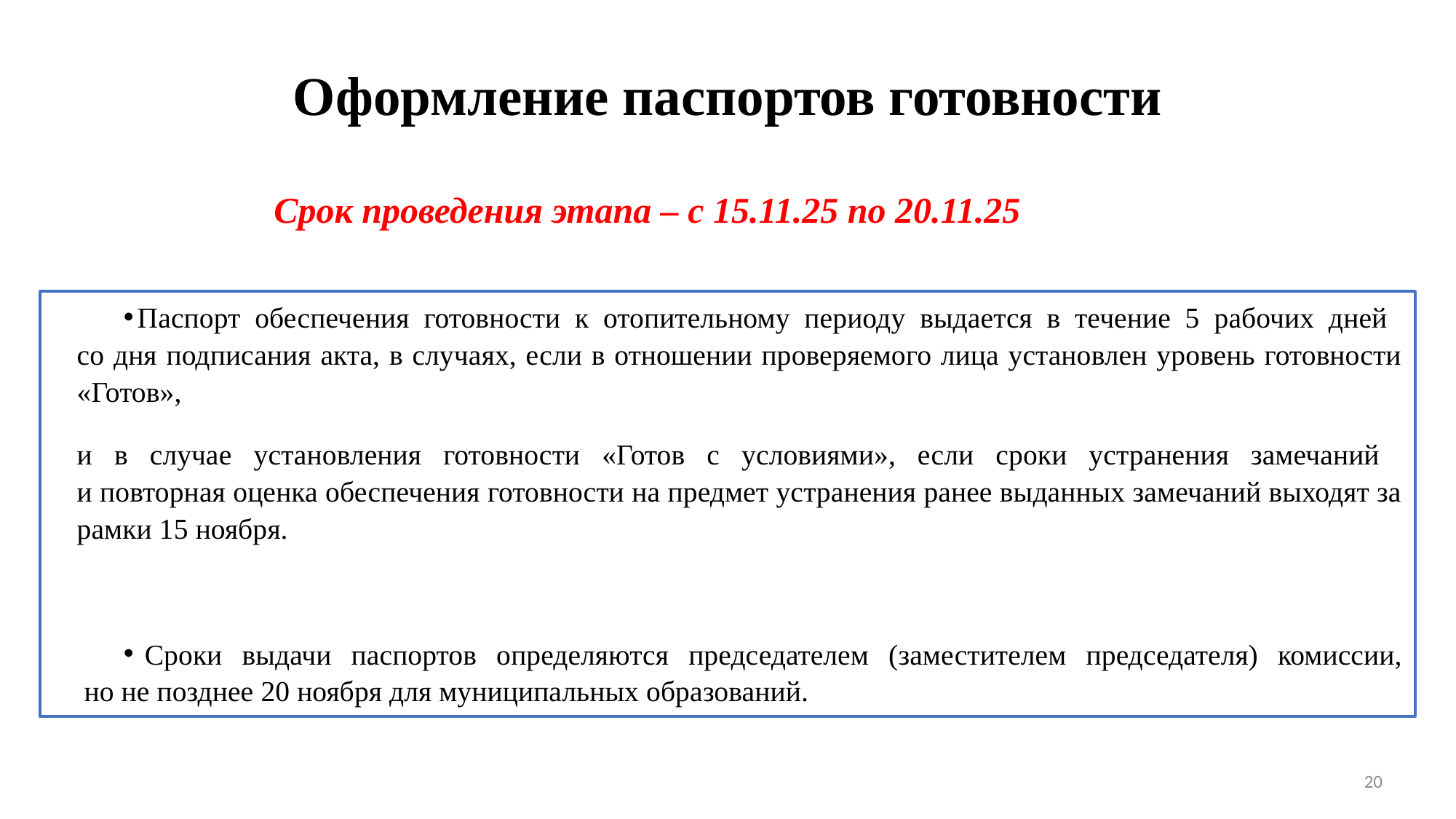

# Оформление паспортов готовности
Срок проведения этапа – с 15.11.25 по 20.11.25
Паспорт обеспечения готовности к отопительному периоду выдается в течение 5 рабочих дней
со дня подписания акта, в случаях, если в отношении проверяемого лица установлен уровень готовности «Готов»,
и в случае установления готовности «Готов с условиями», если сроки устранения замечаний
и повторная оценка обеспечения готовности на предмет устранения ранее выданных замечаний выходят за рамки 15 ноября.

 Сроки выдачи паспортов определяются председателем (заместителем председателя) комиссии,
 но не позднее 20 ноября для муниципальных образований.
20